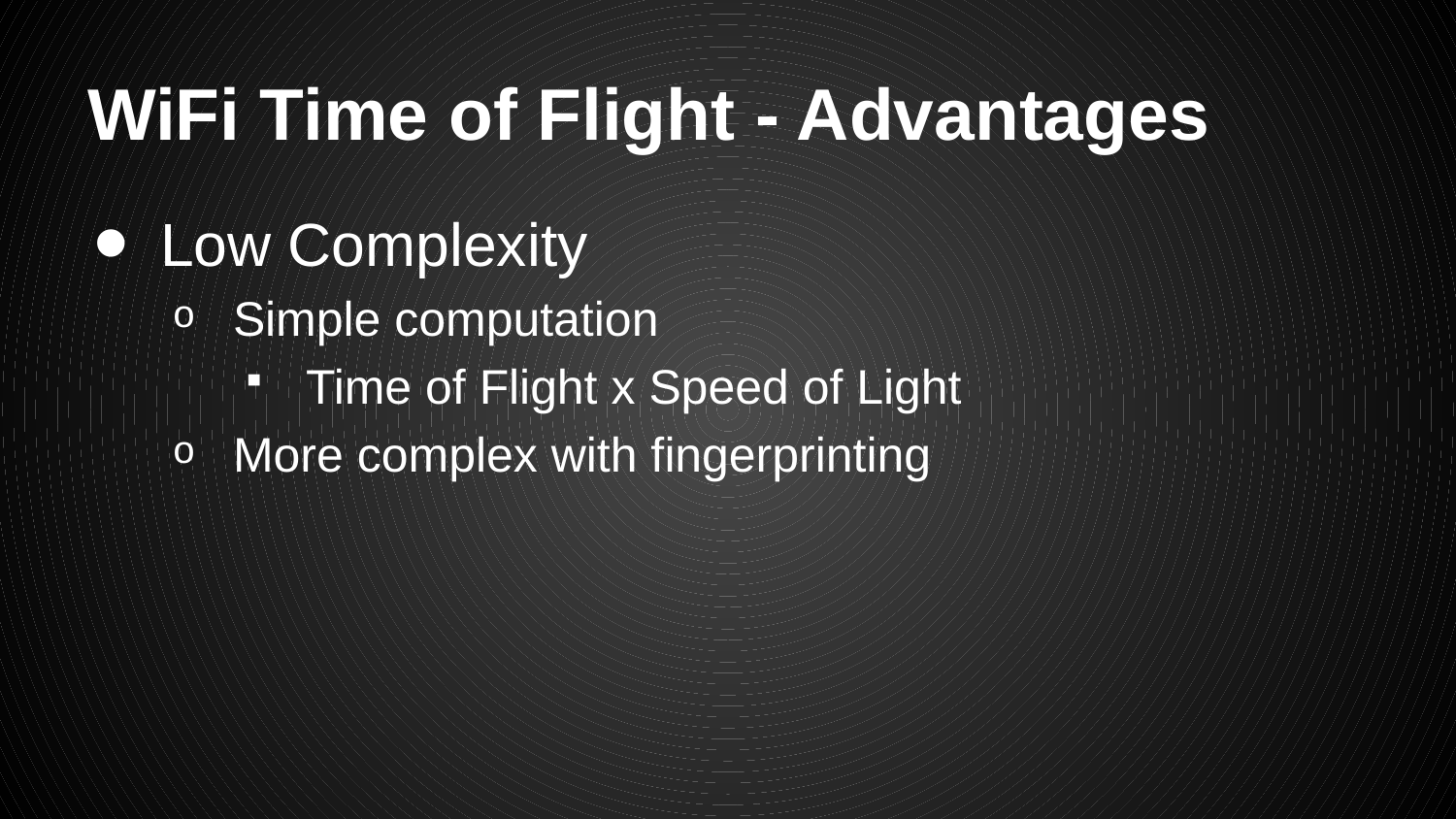

# WiFi Time of Flight - Advantages
Low Complexity
Simple computation
Time of Flight x Speed of Light
More complex with fingerprinting